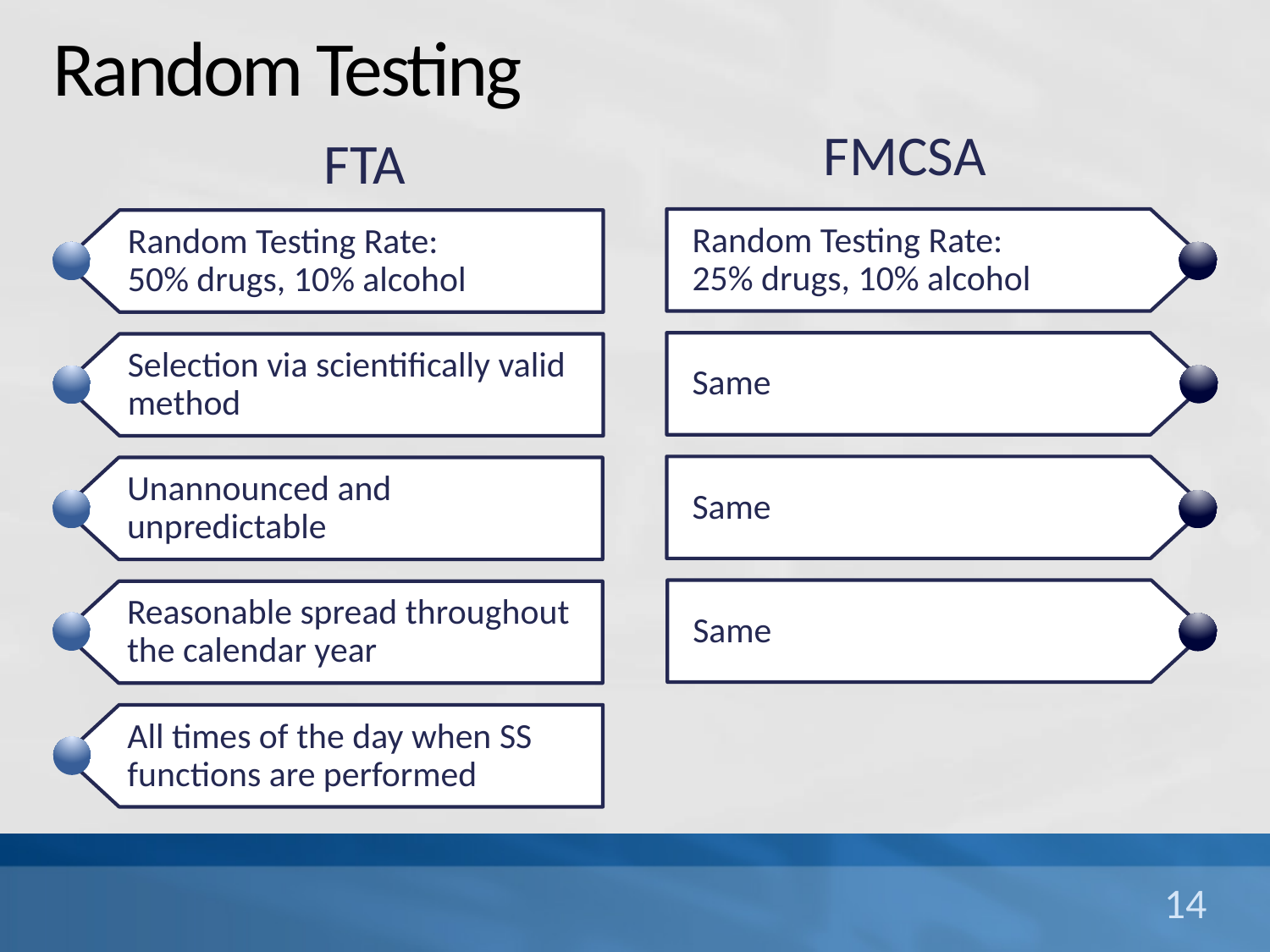

# Random Testing
FMCSA
FTA
Random Testing Rate:
25% drugs, 10% alcohol
Same
Same
Same
Random Testing Rate:
50% drugs, 10% alcohol

Selection via scientifically valid method

Unannounced and unpredictable
Reasonable spread throughout the calendar year
All times of the day when SS functions are performed